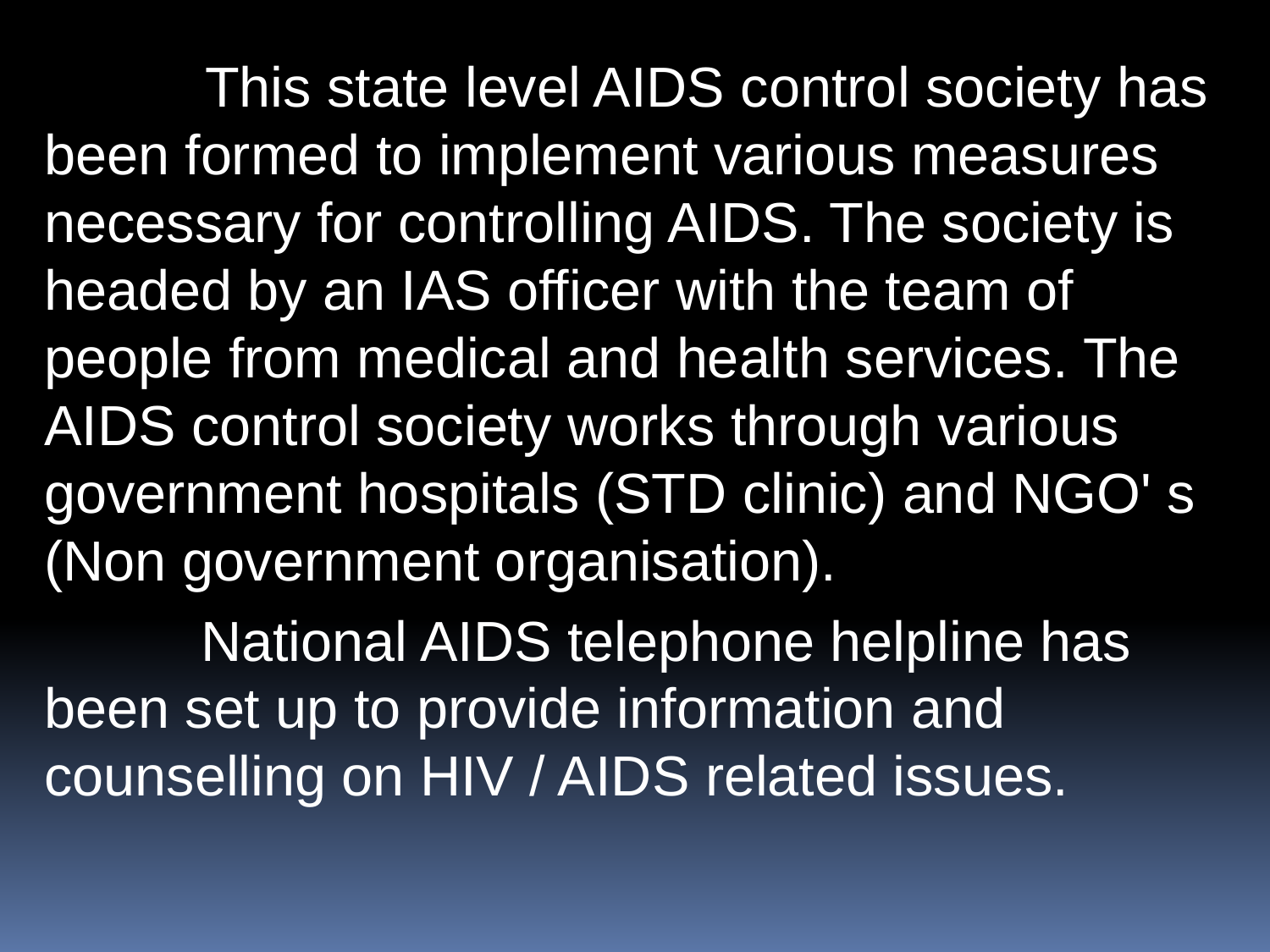

# This state level AIDS control society has been formed to implement various measures necessary for controlling AIDS. The society is headed by an IAS officer with the team of people from medical and health services. The AIDS control society works through various government hospitals (STD clinic) and NGO' s (Non government organisation).
          National AIDS telephone helpline has been set up to provide information and counselling on HIV / AIDS related issues.